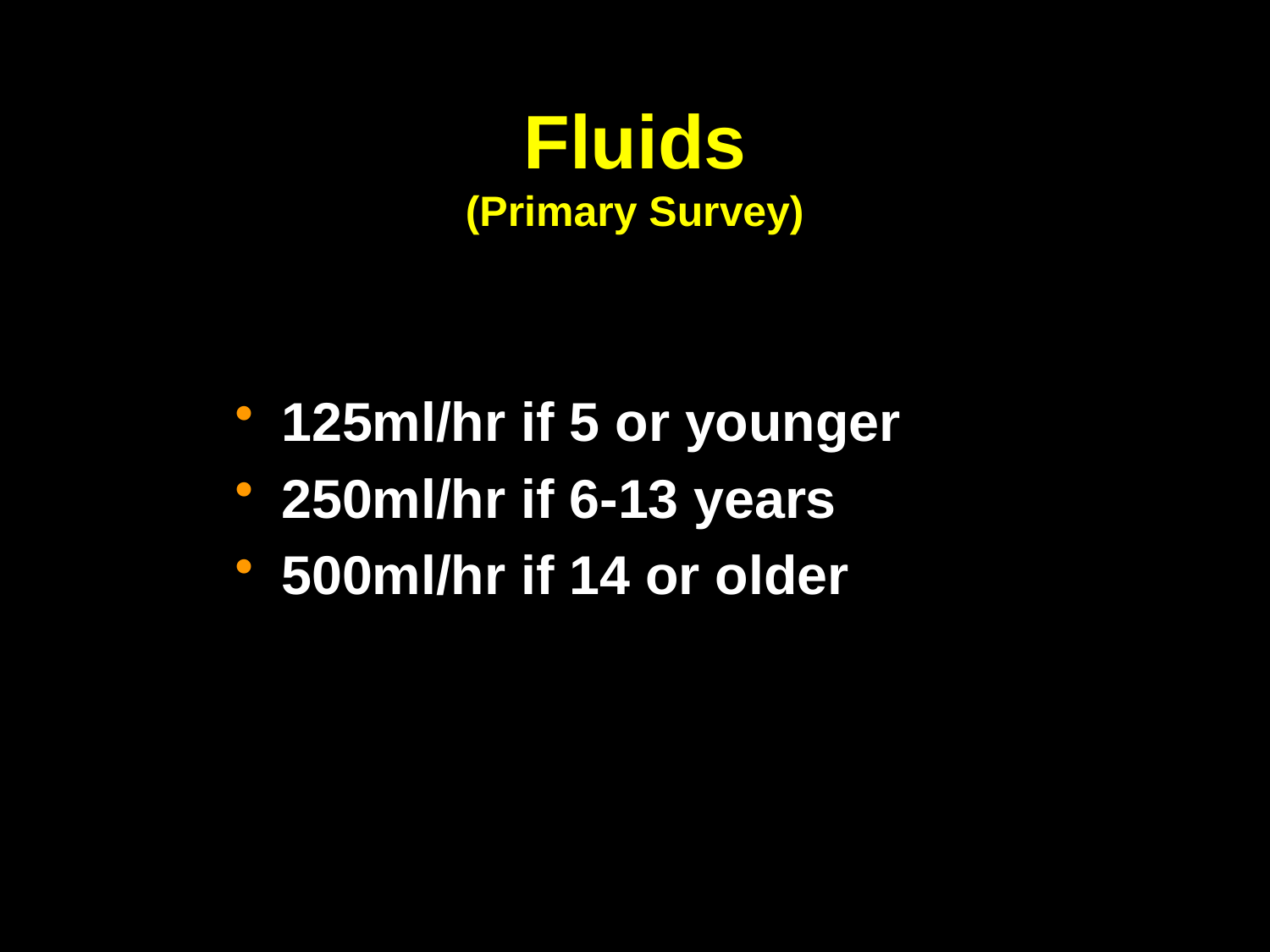

# Fluids (Primary Survey)
125ml/hr if 5 or younger
250ml/hr if 6-13 years
500ml/hr if 14 or older